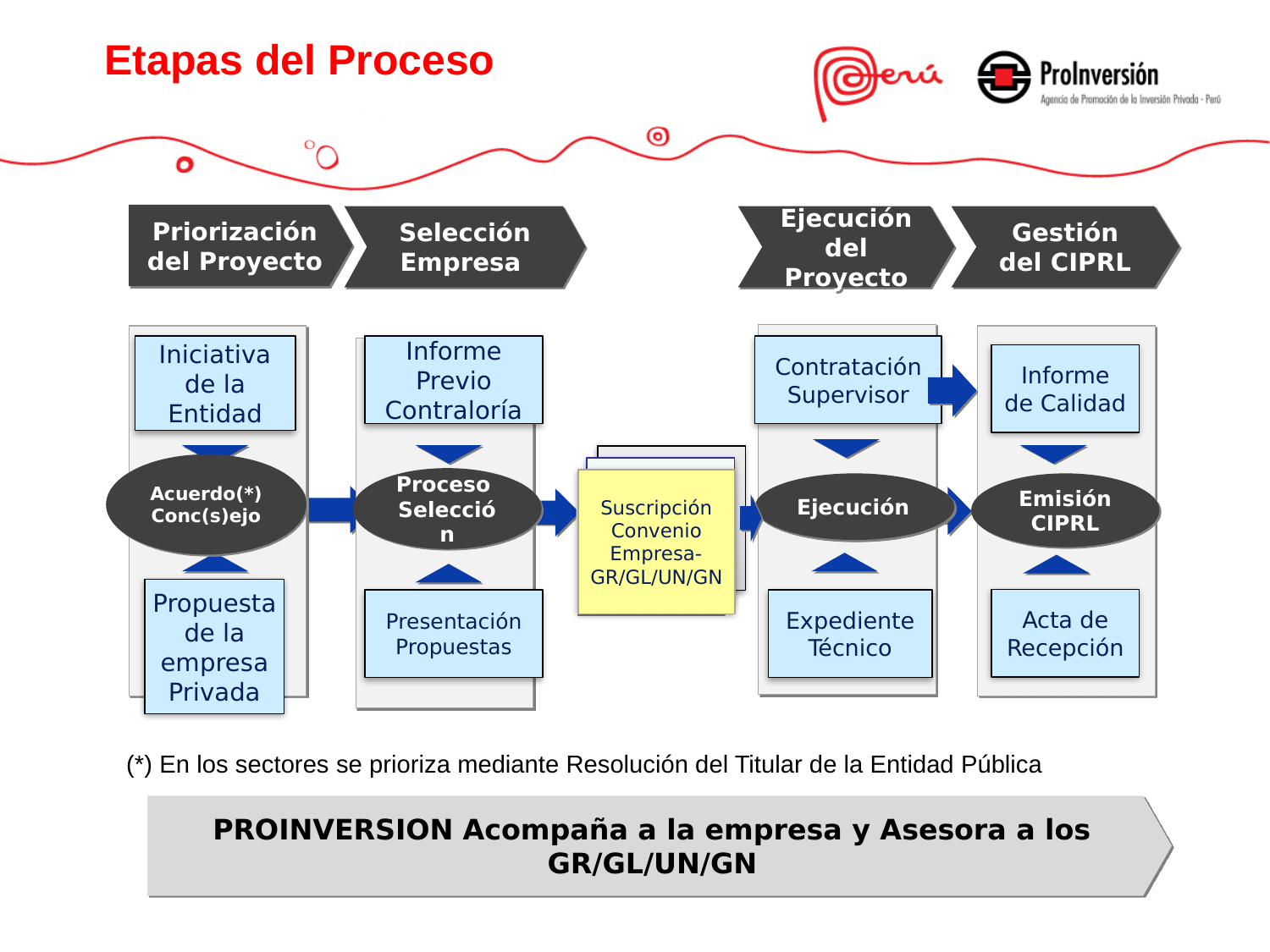

Etapas del Proceso
Priorización del Proyecto
Selección Empresa
Ejecución del Proyecto
Gestión del CIPRL

Iniciativa de la Entidad
Informe Previo Contraloría
Contratación Supervisor

Informe de Calidad

Future
Industry
Scenarios
Suscripción Convenio Empresa-GR/GL/UN/GN
Acuerdo(*)
Conc(s)ejo
Proceso  Selección
Ejecución
Emisión CIPRL

Propuesta de la empresa Privada
Acta de Recepción
Presentación Propuestas
Expediente Técnico
(*) En los sectores se prioriza mediante Resolución del Titular de la Entidad Pública
PROINVERSION Acompaña a la empresa y Asesora a los GR/GL/UN/GN